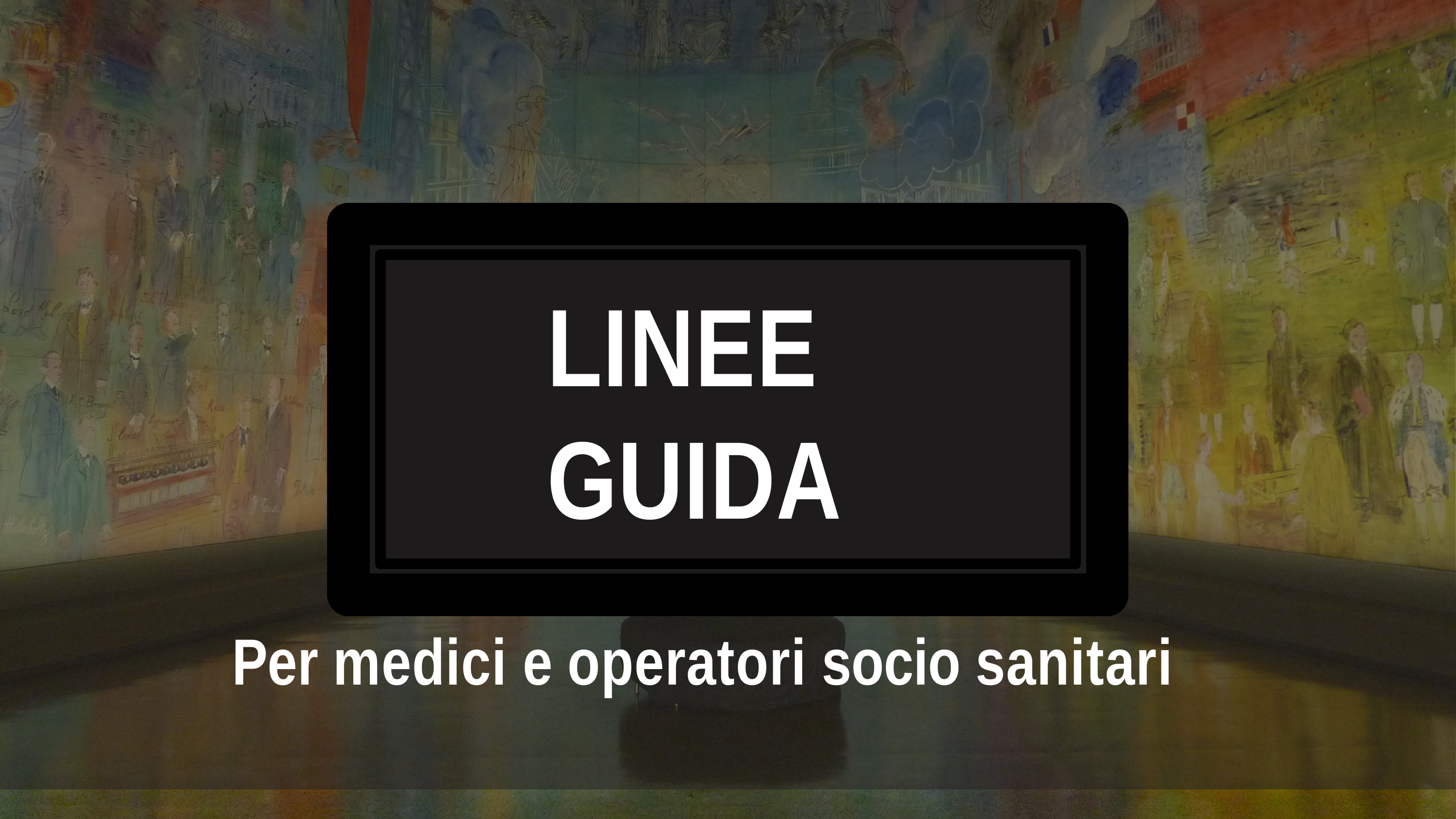

# LINEE GUIDA
Per medici e operatori socio sanitari